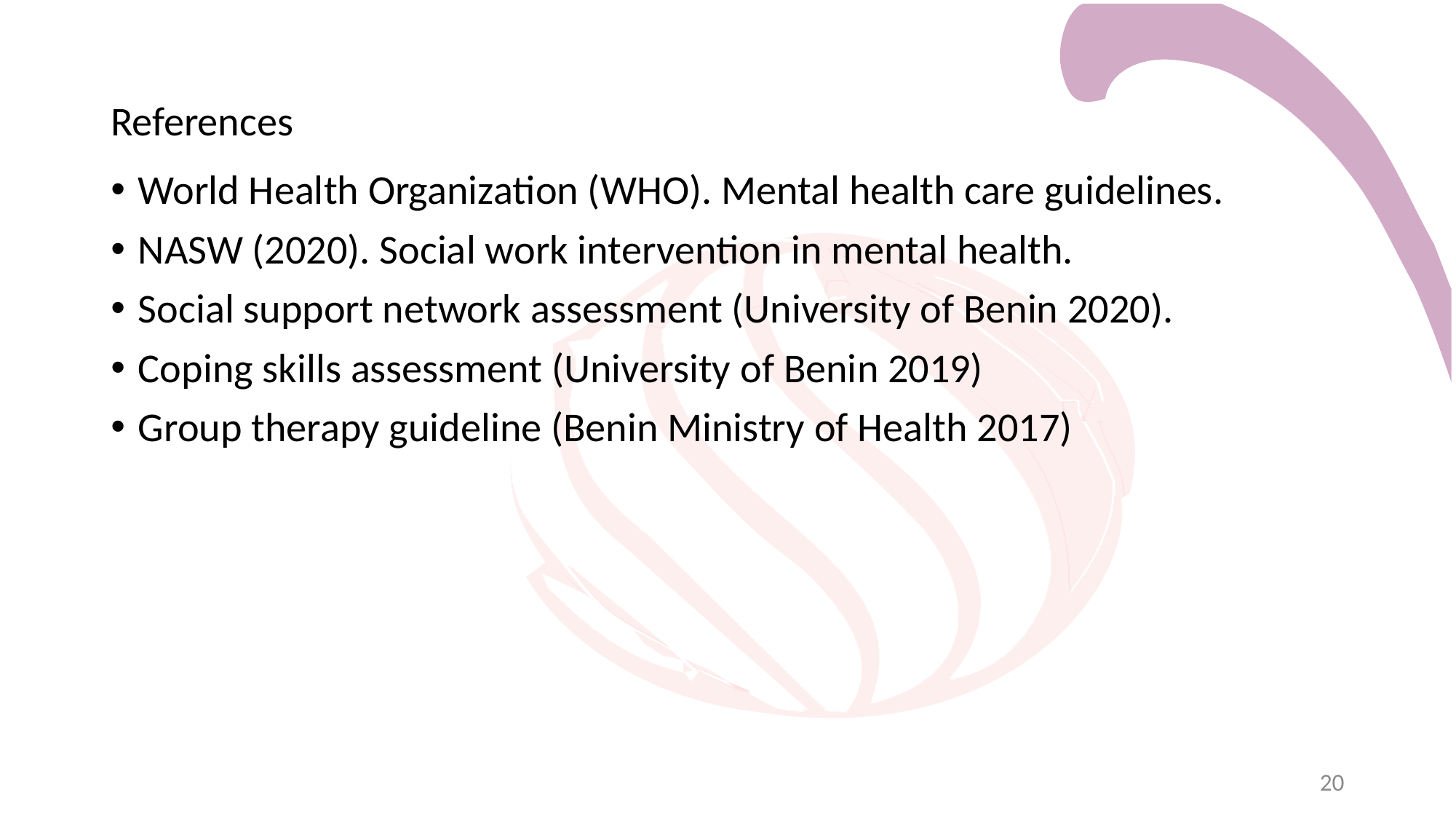

# References
World Health Organization (WHO). Mental health care guidelines.
NASW (2020). Social work intervention in mental health.
Social support network assessment (University of Benin 2020).
Coping skills assessment (University of Benin 2019)
Group therapy guideline (Benin Ministry of Health 2017)

20